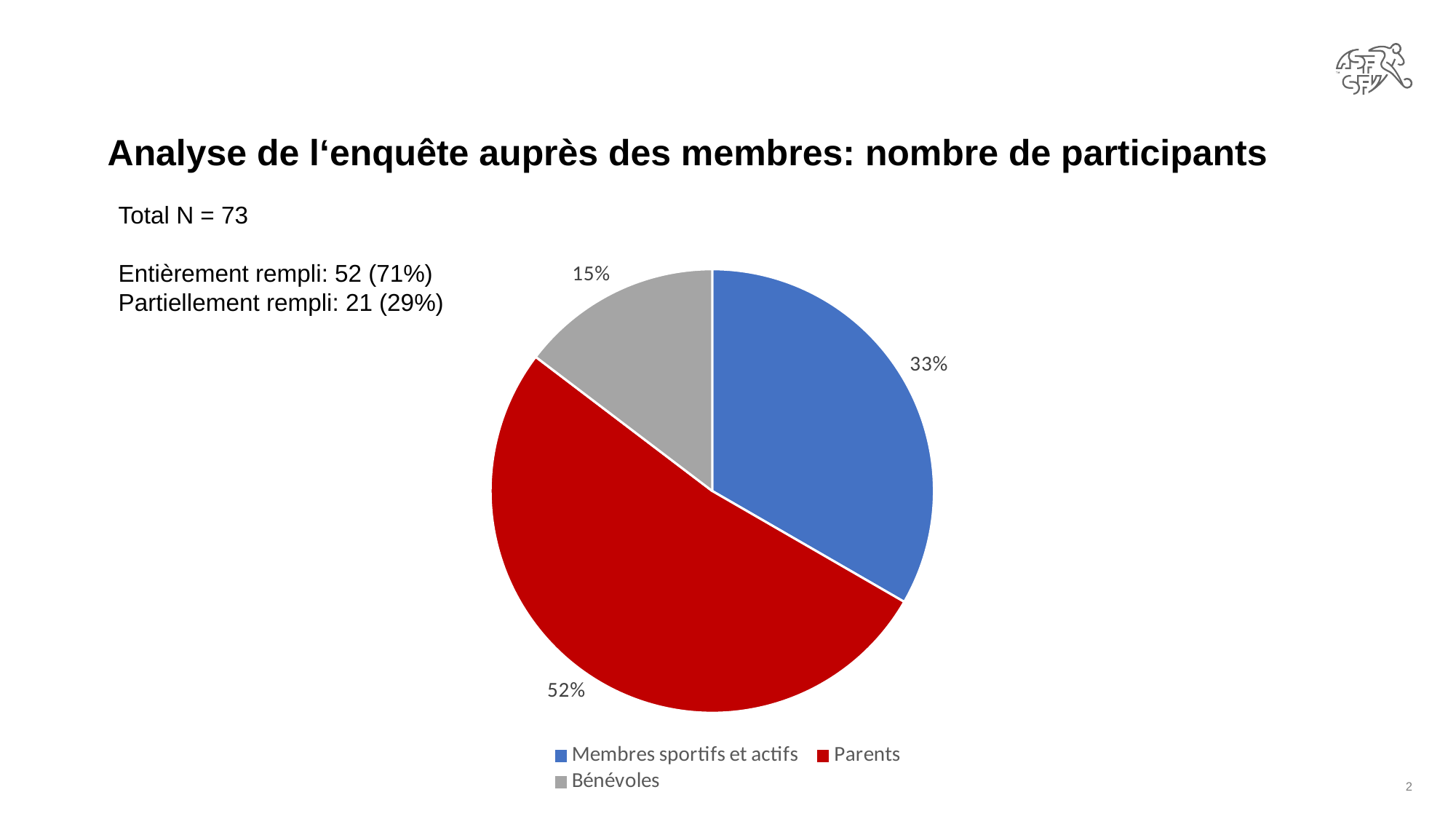

# Analyse de l‘enquête auprès des membres: nombre de participants
Total N = 73

Entièrement rempli: 52 (71%)
Partiellement rempli: 21 (29%)

### Chart

| Category |  |
|---|---|
| Membres sportifs et actifs  | 0.3333333333333333 |
| Parents | 0.52 |
| Bénévoles  | 0.14666666666666667 |
2